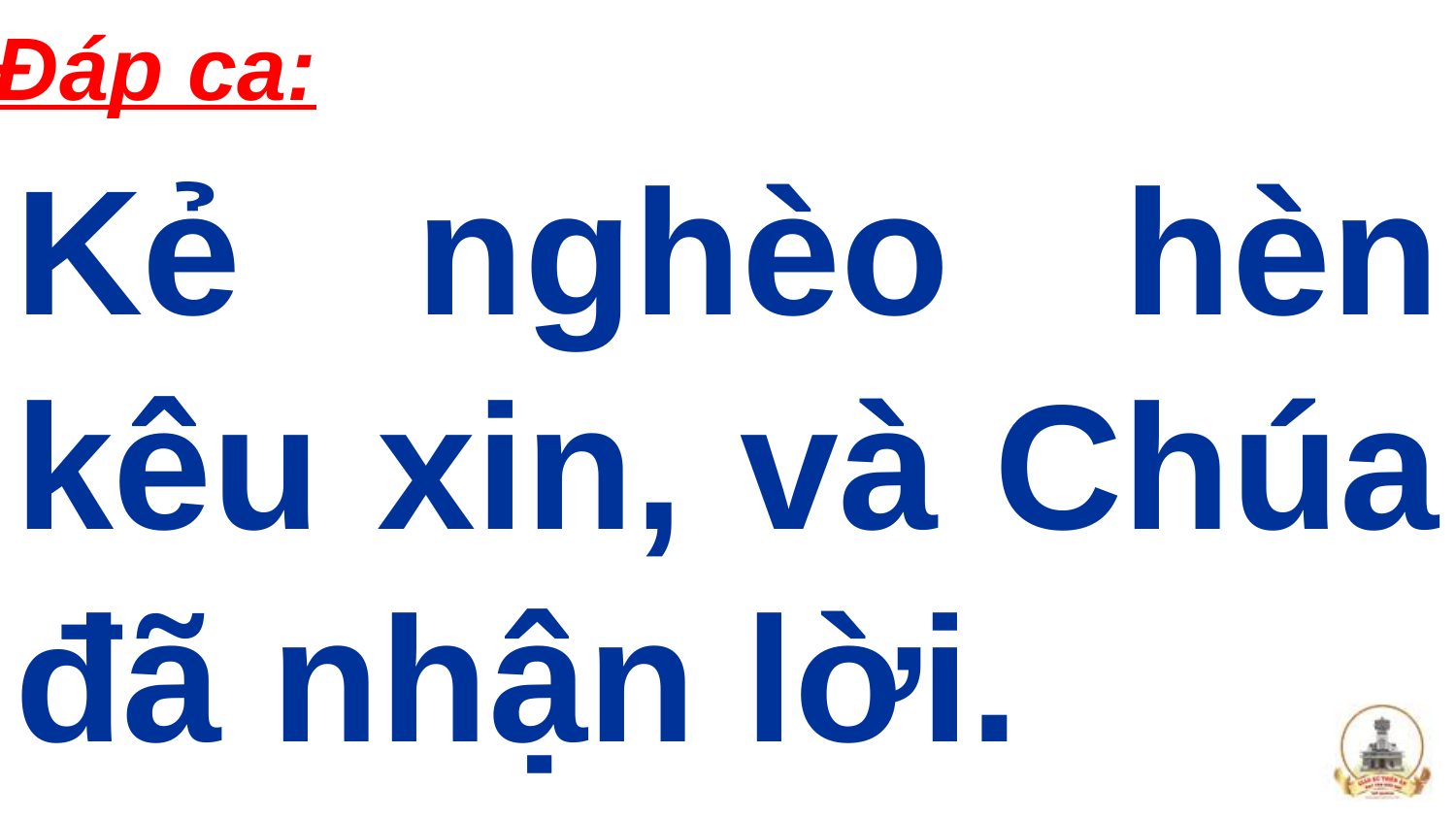

Đáp ca:
Kẻ nghèo hèn kêu xin, và Chúa đã nhận lời.